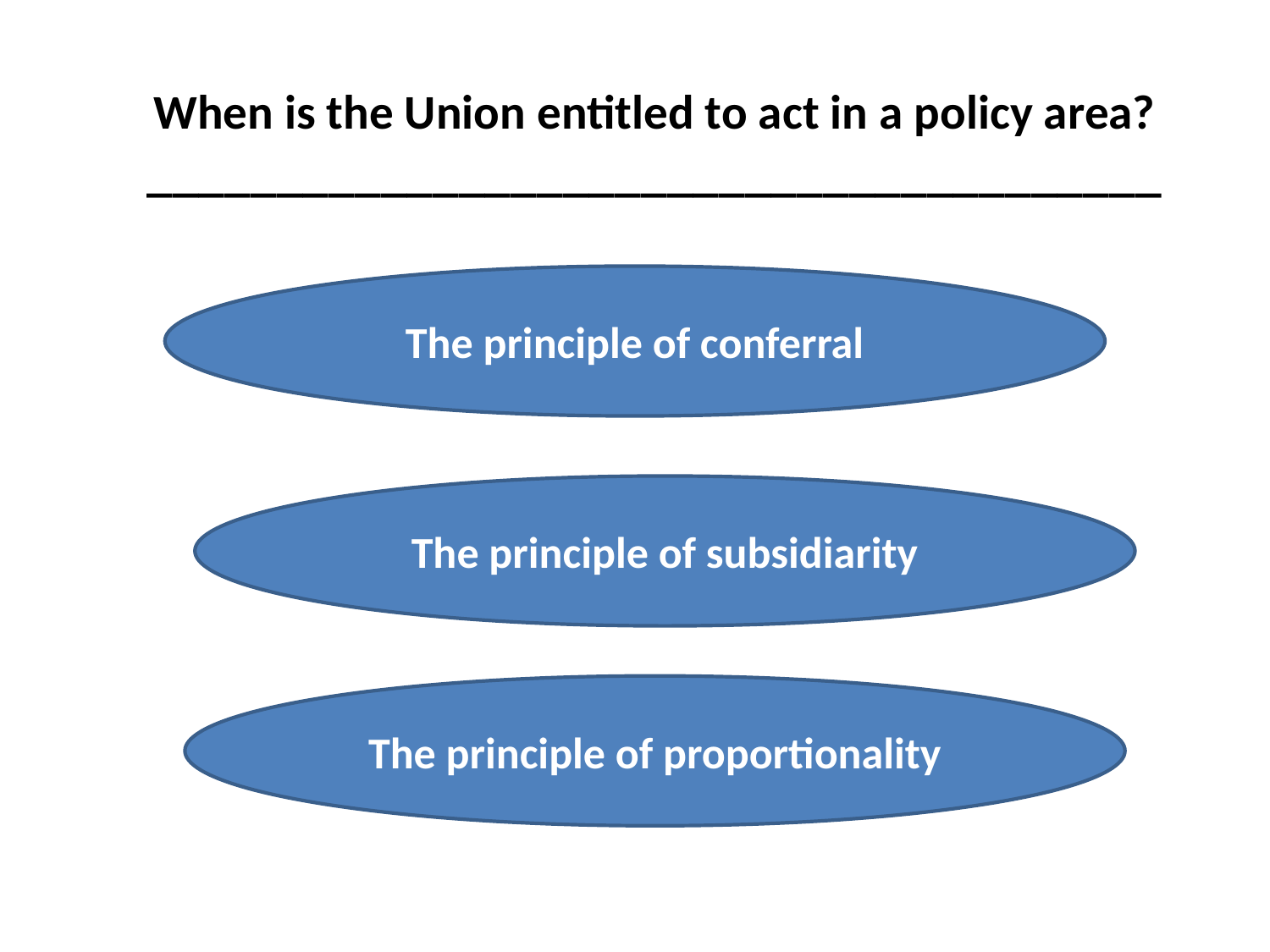

When is the Union entitled to act in a policy area? _______________________________________
The principle of conferral
The principle of subsidiarity
The principle of proportionality